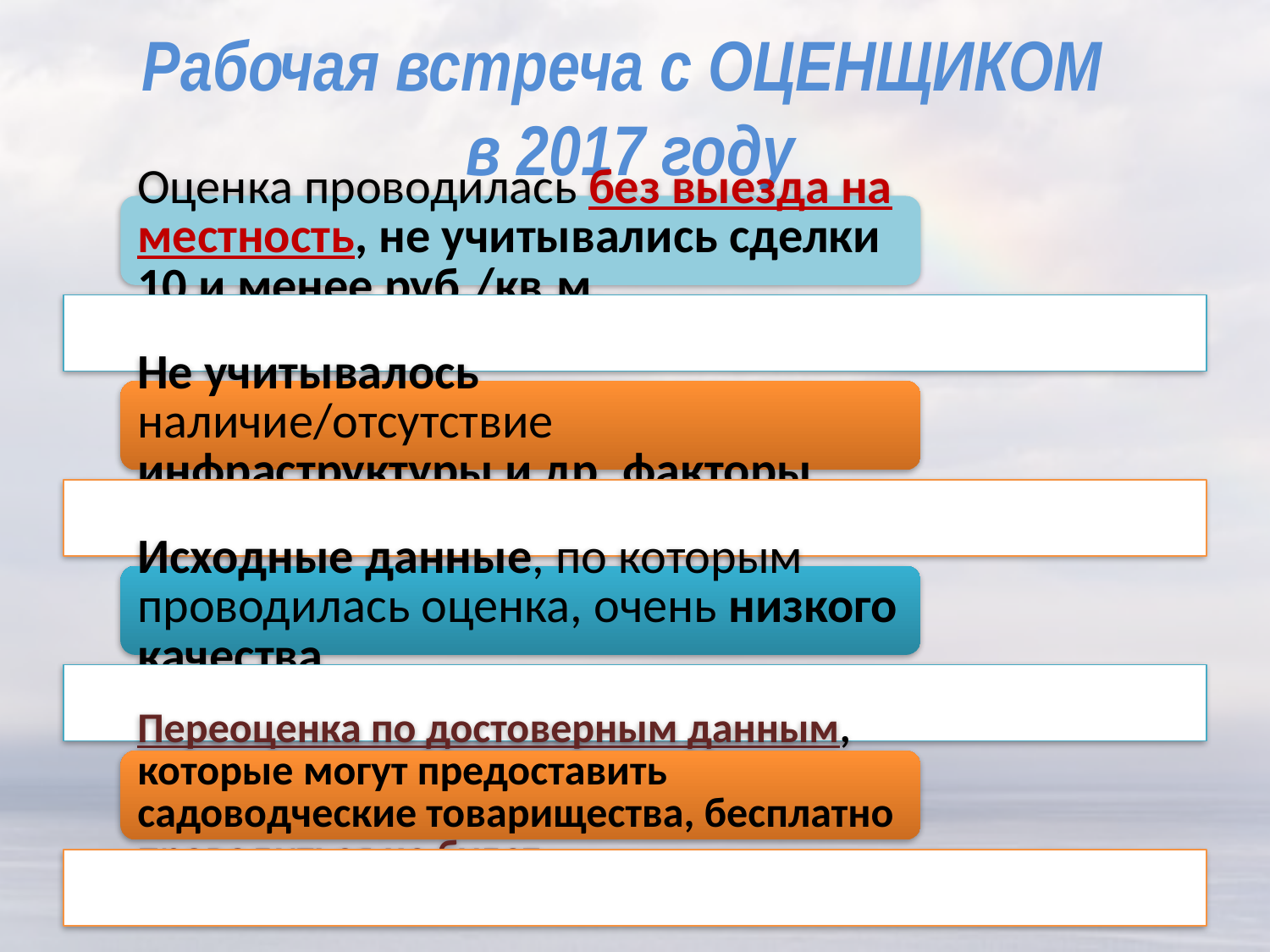

# Рабочая встреча с ОЦЕНЩИКОМ в 2017 году
Оценка проводилась без выезда на местность, не учитывались сделки 10 и менее руб./кв.м.
Исходные данные, по которым проводилась оценка, очень низкого качества
Переоценка по достоверным данным, которые могут предоставить садоводческие товарищества, бесплатно проводиться не будет
Не учитывалось наличие/отсутствие инфраструктуры и др. факторы